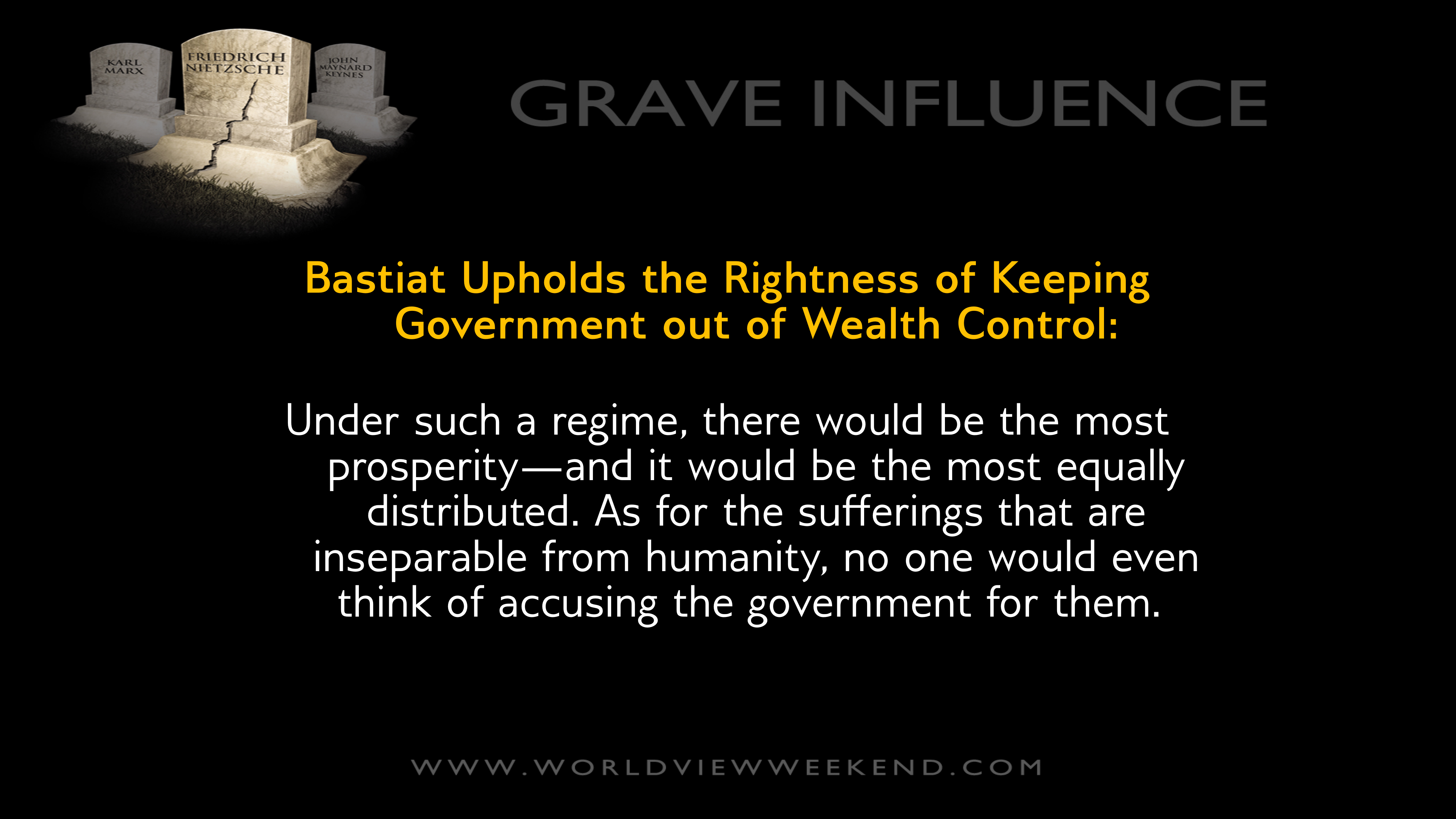

Bastiat Upholds the Rightness of Keeping Government out of Wealth Control:
Under such a regime, there would be the most prosperity—and it would be the most equally distributed. As for the sufferings that are inseparable from humanity, no one would even think of accusing the government for them.